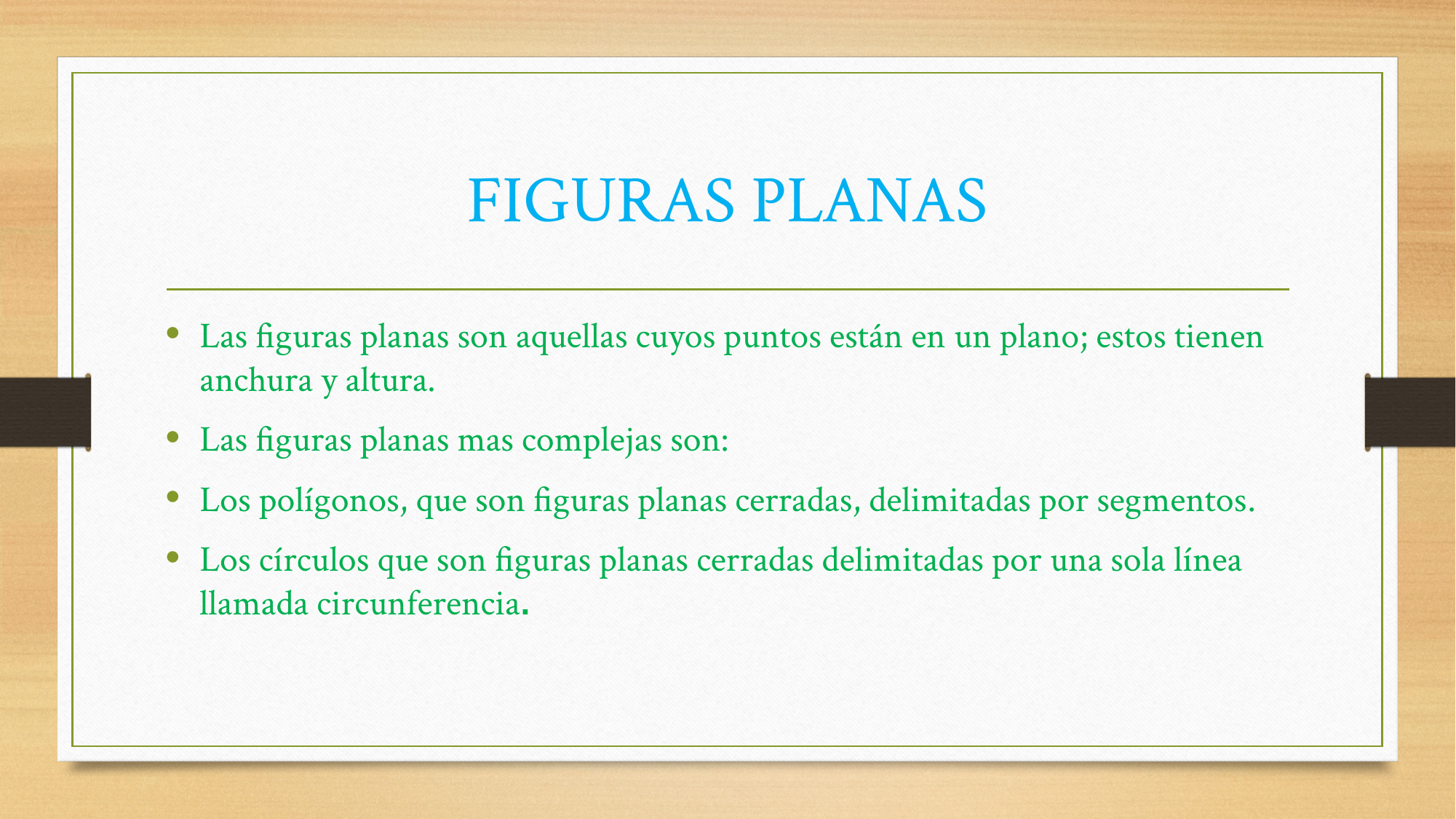

# FIGURAS PLANAS
Las figuras planas son aquellas cuyos puntos están en un plano; estos tienen anchura y altura.
Las figuras planas mas complejas son:
Los polígonos, que son figuras planas cerradas, delimitadas por segmentos.
Los círculos que son figuras planas cerradas delimitadas por una sola línea llamada circunferencia.